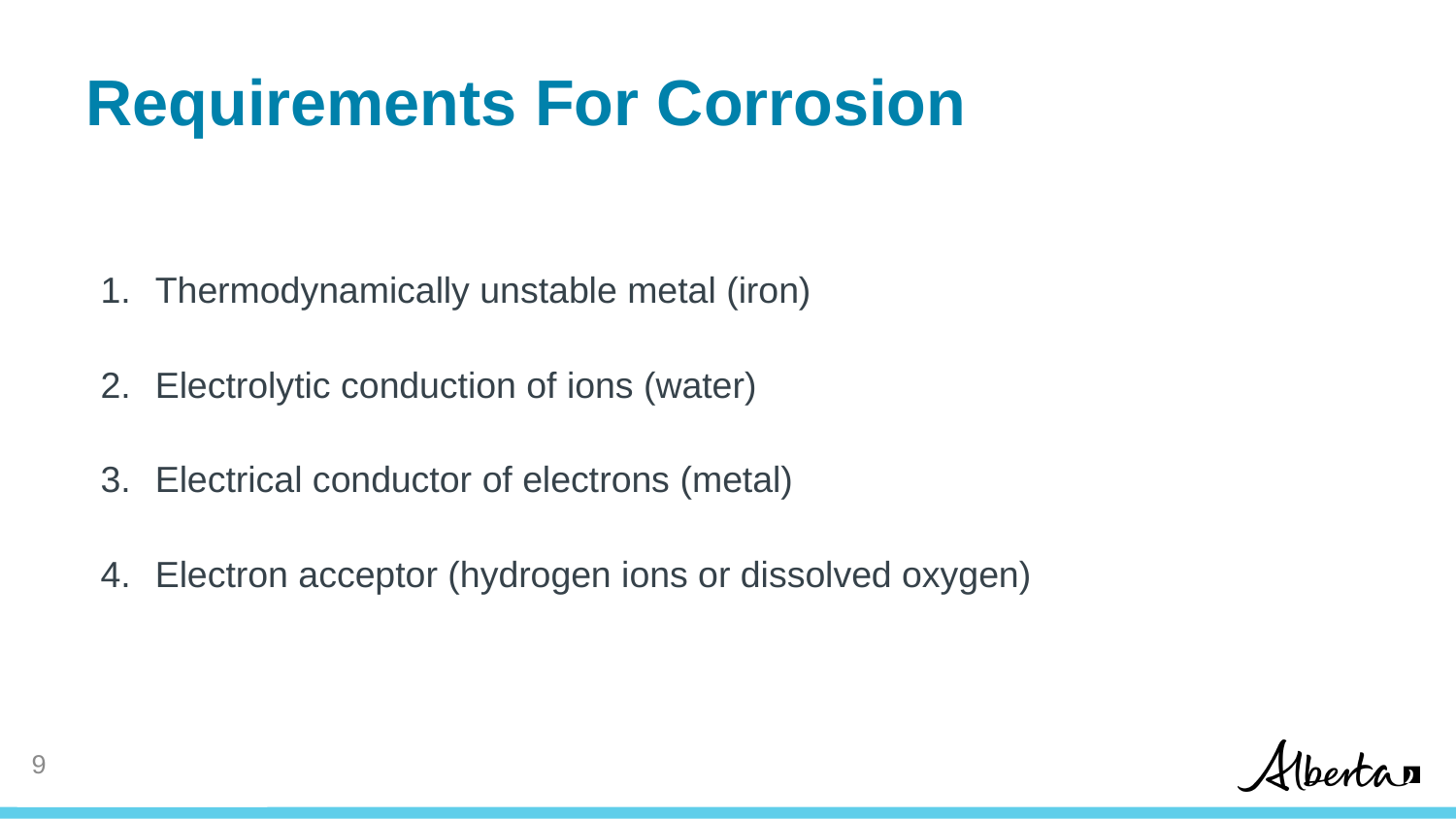

# Requirements For Corrosion
Thermodynamically unstable metal (iron)
Electrolytic conduction of ions (water)
Electrical conductor of electrons (metal)
Electron acceptor (hydrogen ions or dissolved oxygen)
9